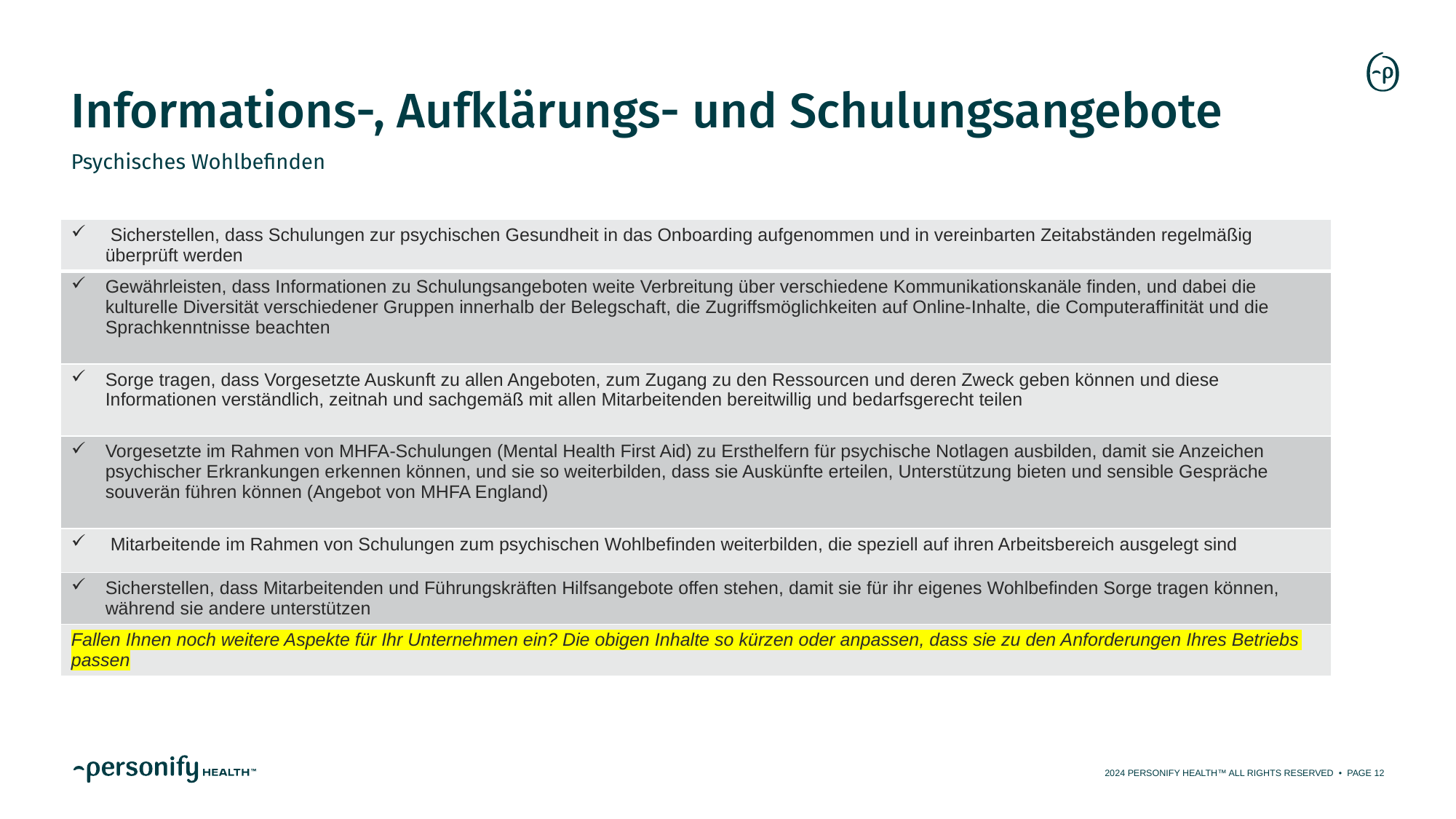

# Informations-, Aufklärungs- und Schulungsangebote
Psychisches Wohlbefinden
| Sicherstellen, dass Schulungen zur psychischen Gesundheit in das Onboarding aufgenommen und in vereinbarten Zeitabständen regelmäßig überprüft werden |
| --- |
| Gewährleisten, dass Informationen zu Schulungsangeboten weite Verbreitung über verschiedene Kommunikationskanäle finden, und dabei die kulturelle Diversität verschiedener Gruppen innerhalb der Belegschaft, die Zugriffsmöglichkeiten auf Online-Inhalte, die Computeraffinität und die Sprachkenntnisse beachten |
| Sorge tragen, dass Vorgesetzte Auskunft zu allen Angeboten, zum Zugang zu den Ressourcen und deren Zweck geben können und diese Informationen verständlich, zeitnah und sachgemäß mit allen Mitarbeitenden bereitwillig und bedarfsgerecht teilen |
| Vorgesetzte im Rahmen von MHFA-Schulungen (Mental Health First Aid) zu Ersthelfern für psychische Notlagen ausbilden, damit sie Anzeichen psychischer Erkrankungen erkennen können, und sie so weiterbilden, dass sie Auskünfte erteilen, Unterstützung bieten und sensible Gespräche souverän führen können (Angebot von MHFA England) |
| Mitarbeitende im Rahmen von Schulungen zum psychischen Wohlbefinden weiterbilden, die speziell auf ihren Arbeitsbereich ausgelegt sind |
| Sicherstellen, dass Mitarbeitenden und Führungskräften Hilfsangebote offen stehen, damit sie für ihr eigenes Wohlbefinden Sorge tragen können, während sie andere unterstützen |
| Fallen Ihnen noch weitere Aspekte für Ihr Unternehmen ein? Die obigen Inhalte so kürzen oder anpassen, dass sie zu den Anforderungen Ihres Betriebs passen |